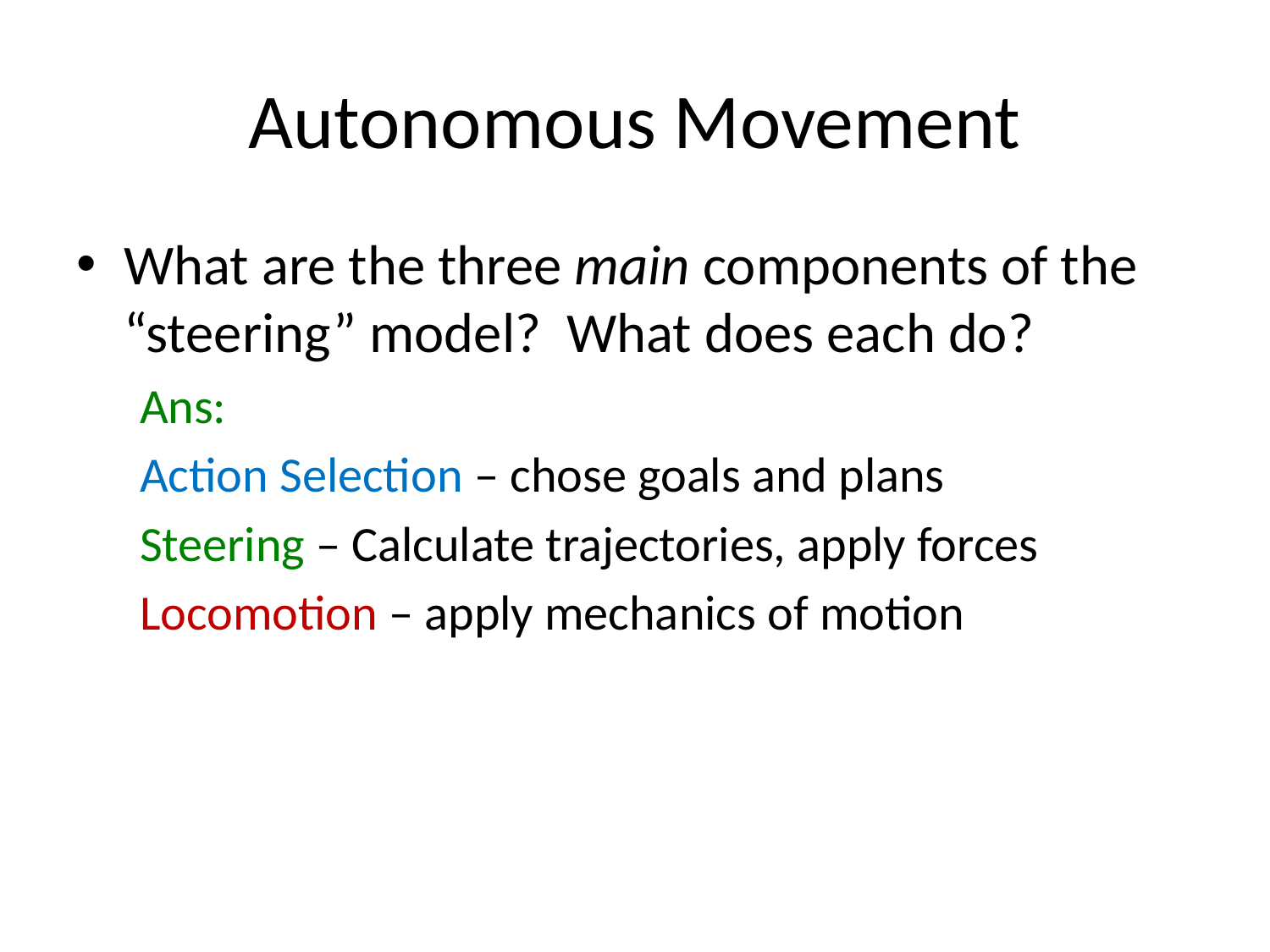

# Autonomous Movement
What are the three main components of the “steering” model?  What does each do?
Ans:
Action Selection – chose goals and plans
Steering – Calculate trajectories, apply forces
Locomotion – apply mechanics of motion